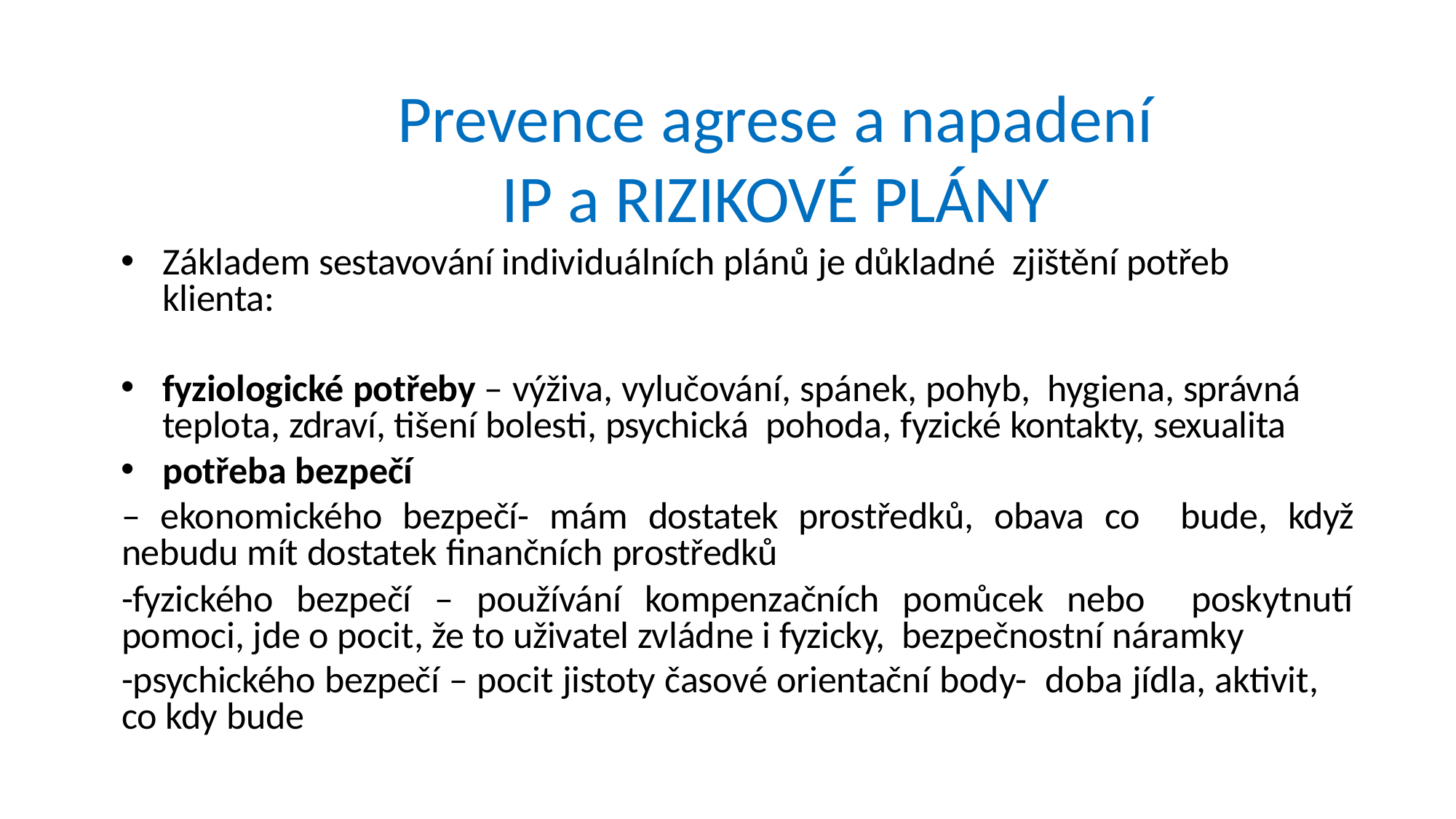

# Prevence agrese a napadení
IP a RIZIKOVÉ PLÁNY
Základem sestavování individuálních plánů je důkladné  zjištění potřeb klienta:

fyziologické potřeby – výživa, vylučování, spánek, pohyb,  hygiena, správná teplota, zdraví, tišení bolesti, psychická  pohoda, fyzické kontakty, sexualita
potřeba bezpečí
– ekonomického bezpečí- mám dostatek prostředků, obava co  bude, když nebudu mít dostatek finančních prostředků
-fyzického bezpečí – používání kompenzačních pomůcek nebo  poskytnutí pomoci, jde o pocit, že to uživatel zvládne i fyzicky,  bezpečnostní náramky
-psychického bezpečí – pocit jistoty časové orientační body-  doba jídla, aktivit, co kdy bude